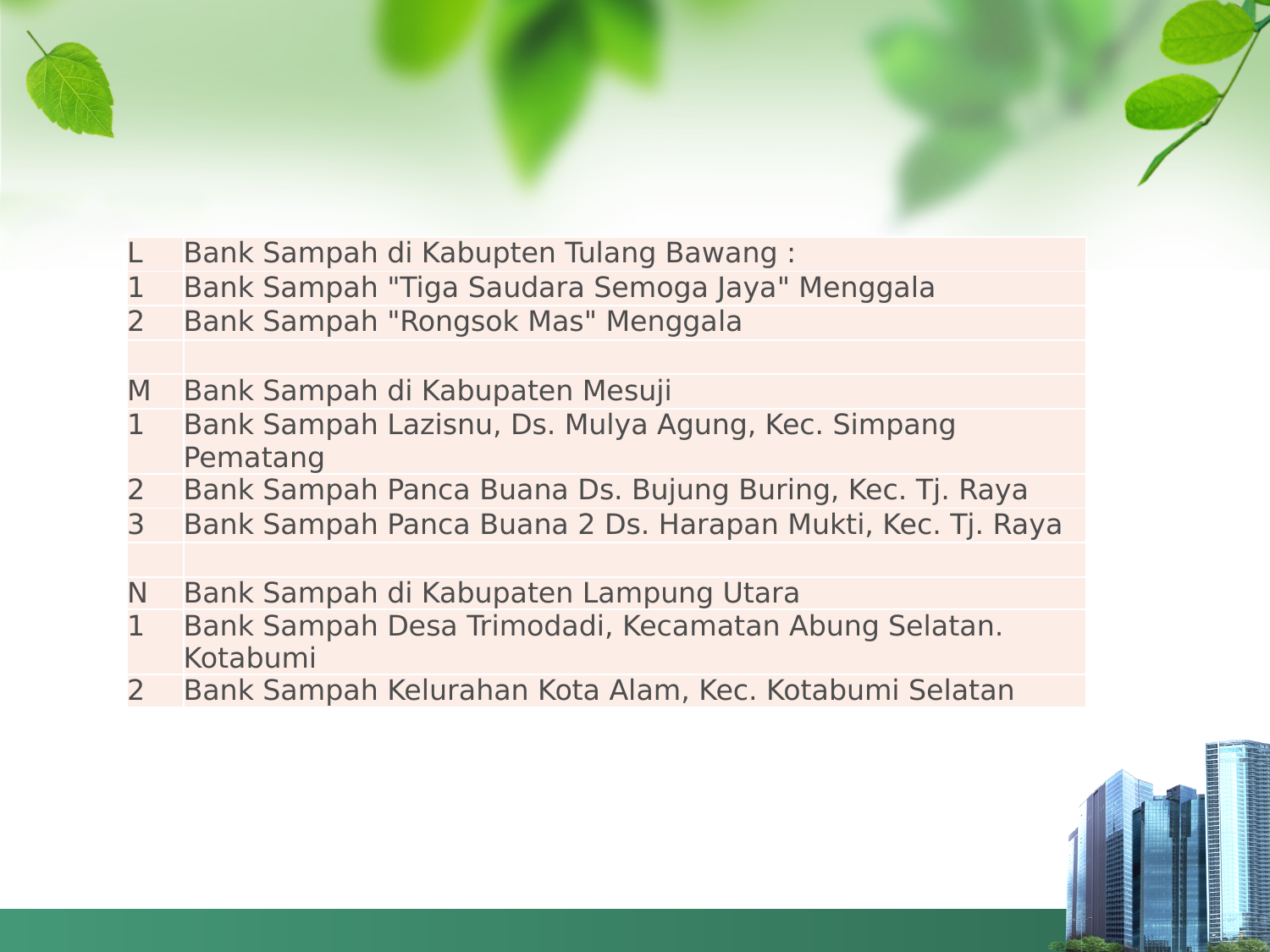

| L | Bank Sampah di Kabupten Tulang Bawang : |
| --- | --- |
| 1 | Bank Sampah "Tiga Saudara Semoga Jaya" Menggala |
| 2 | Bank Sampah "Rongsok Mas" Menggala |
|  |  |
| M | Bank Sampah di Kabupaten Mesuji |
| 1 | Bank Sampah Lazisnu, Ds. Mulya Agung, Kec. Simpang Pematang |
| 2 | Bank Sampah Panca Buana Ds. Bujung Buring, Kec. Tj. Raya |
| 3 | Bank Sampah Panca Buana 2 Ds. Harapan Mukti, Kec. Tj. Raya |
|  |  |
| N | Bank Sampah di Kabupaten Lampung Utara |
| 1 | Bank Sampah Desa Trimodadi, Kecamatan Abung Selatan. Kotabumi |
| 2 | Bank Sampah Kelurahan Kota Alam, Kec. Kotabumi Selatan |